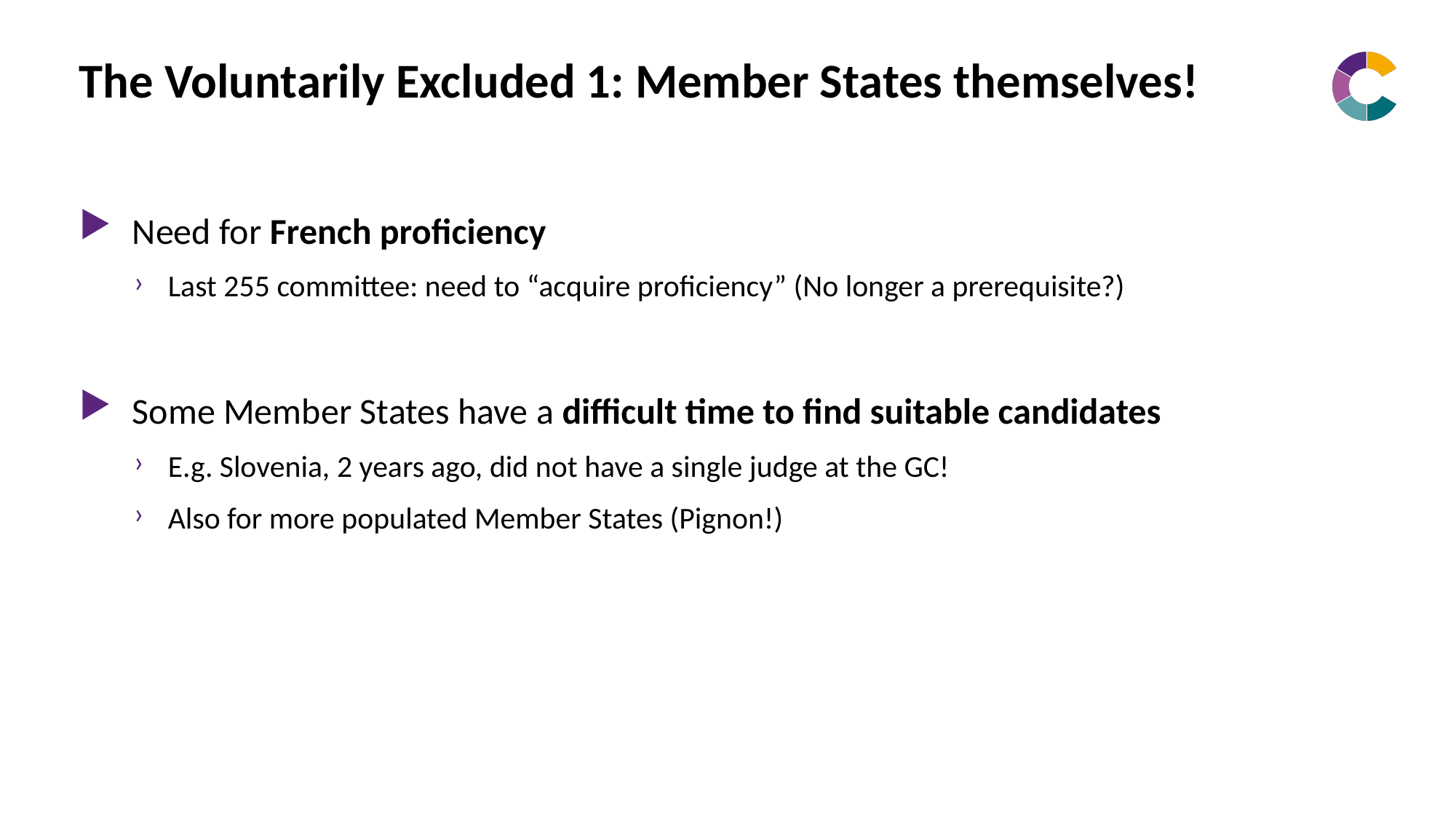

# The Voluntarily Excluded 1: Member States themselves!
Need for French proficiency
Last 255 committee: need to “acquire proficiency” (No longer a prerequisite?)

Some Member States have a difficult time to find suitable candidates
E.g. Slovenia, 2 years ago, did not have a single judge at the GC!
Also for more populated Member States (Pignon!)